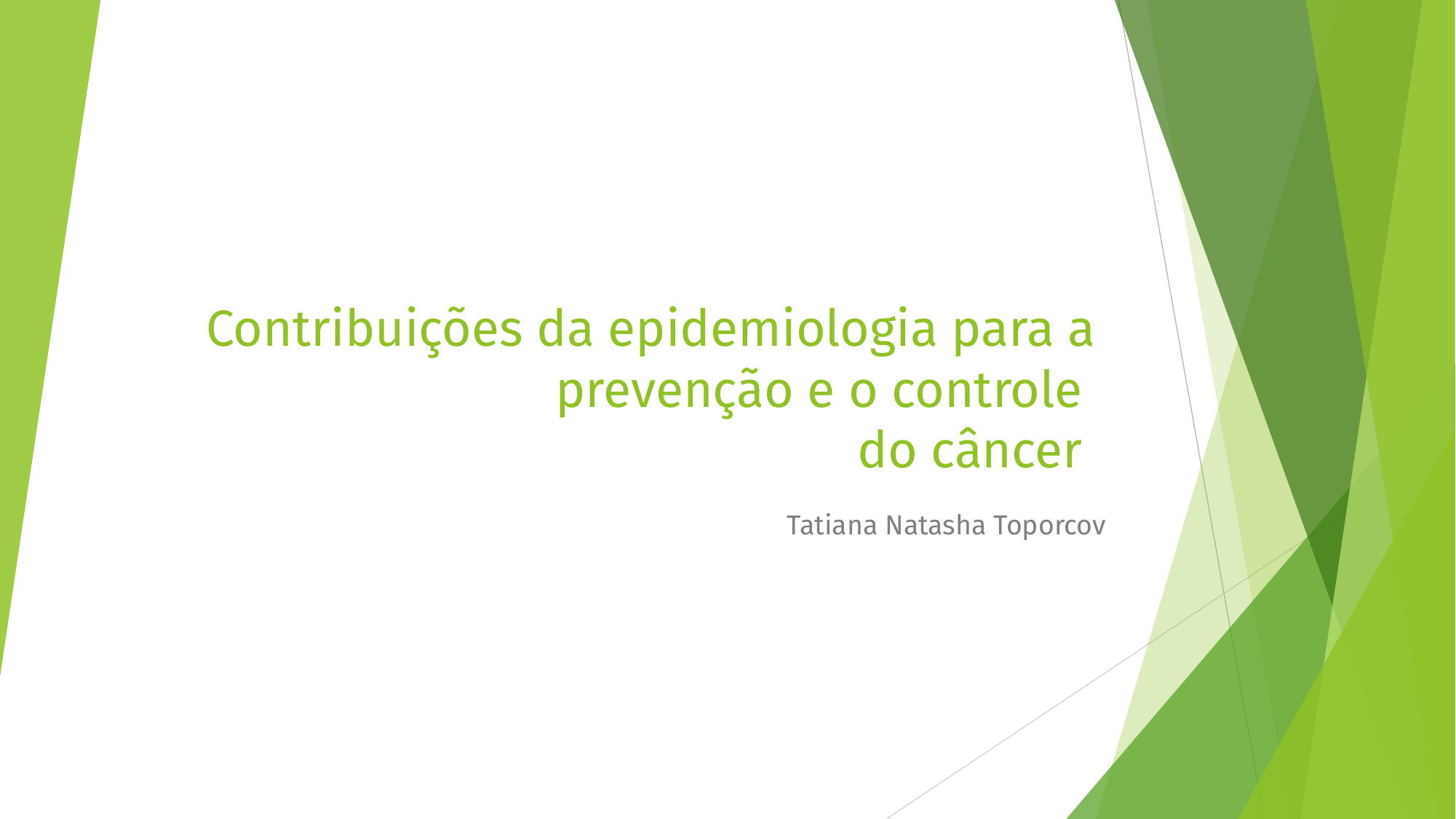

# Contribuições da epidemiologia para a prevenção e o controle do câncer
Tatiana Natasha Toporcov